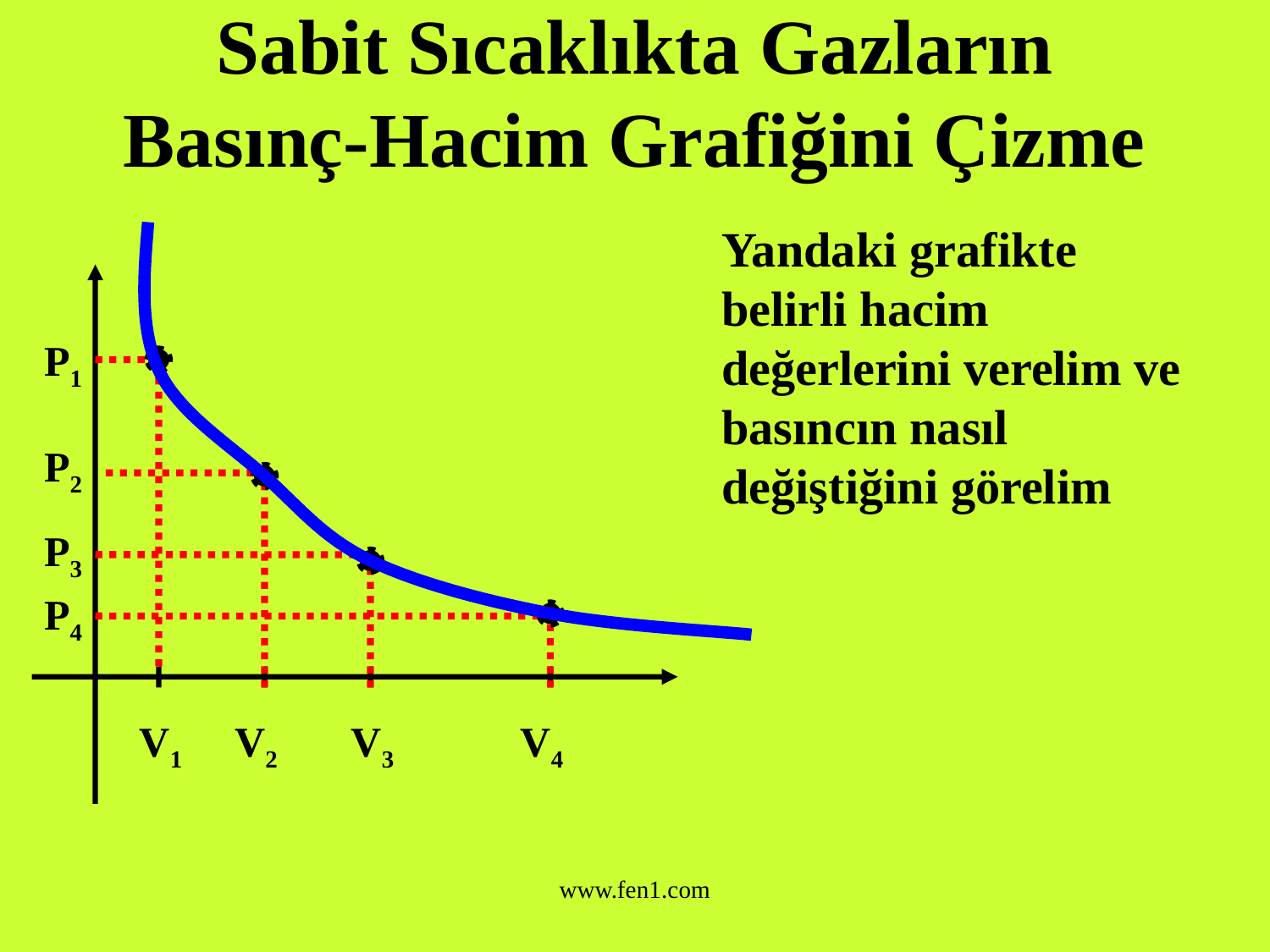

# Sabit Sıcaklıkta Gazların Basınç-Hacim Grafiğini Çizme
Yandaki grafikte belirli hacim değerlerini verelim ve basıncın nasıl değiştiğini görelim

P1

P2

P3

P4

V1

V2
V3
V4
www.fen1.com